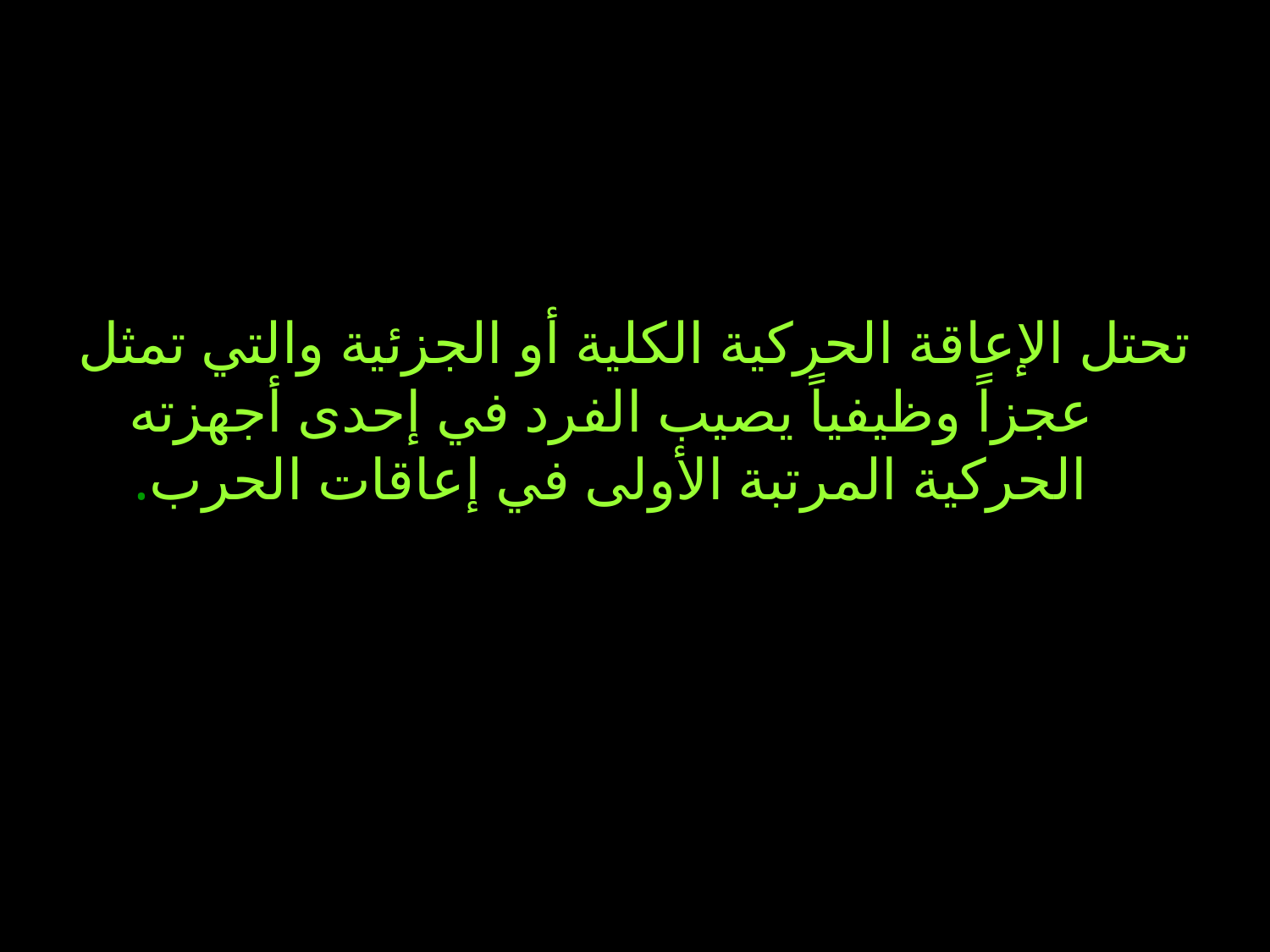

تحتل الإعاقة الحركية الكلية أو الجزئية والتي تمثل عجزاً وظيفياً يصيب الفرد في إحدى أجهزته الحركية المرتبة الأولى في إعاقات الحرب.